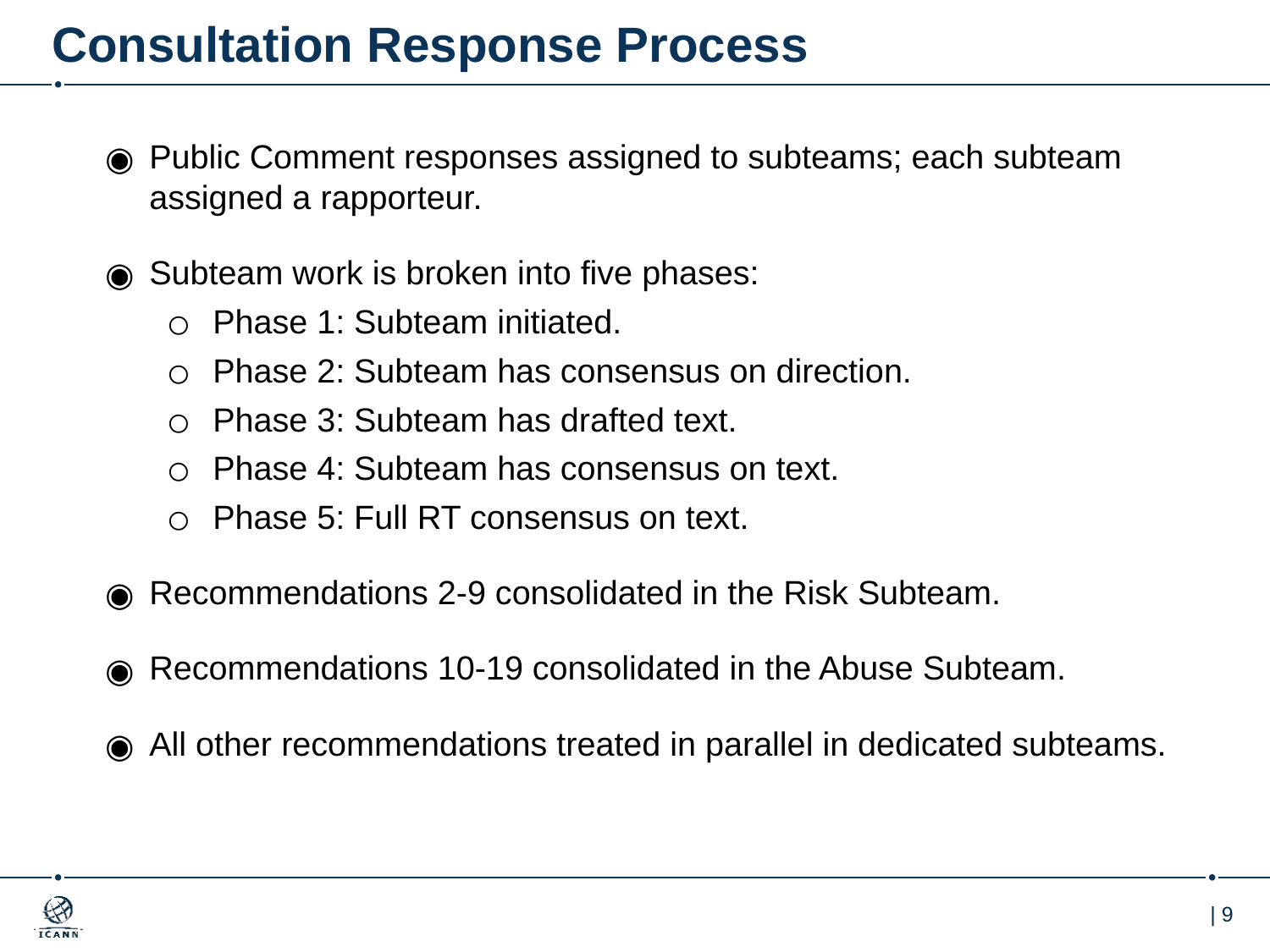

# Consultation Response Process
Public Comment responses assigned to subteams; each subteam assigned a rapporteur.
Subteam work is broken into five phases:
Phase 1: Subteam initiated.
Phase 2: Subteam has consensus on direction.
Phase 3: Subteam has drafted text.
Phase 4: Subteam has consensus on text.
Phase 5: Full RT consensus on text.
Recommendations 2-9 consolidated in the Risk Subteam.
Recommendations 10-19 consolidated in the Abuse Subteam.
All other recommendations treated in parallel in dedicated subteams.